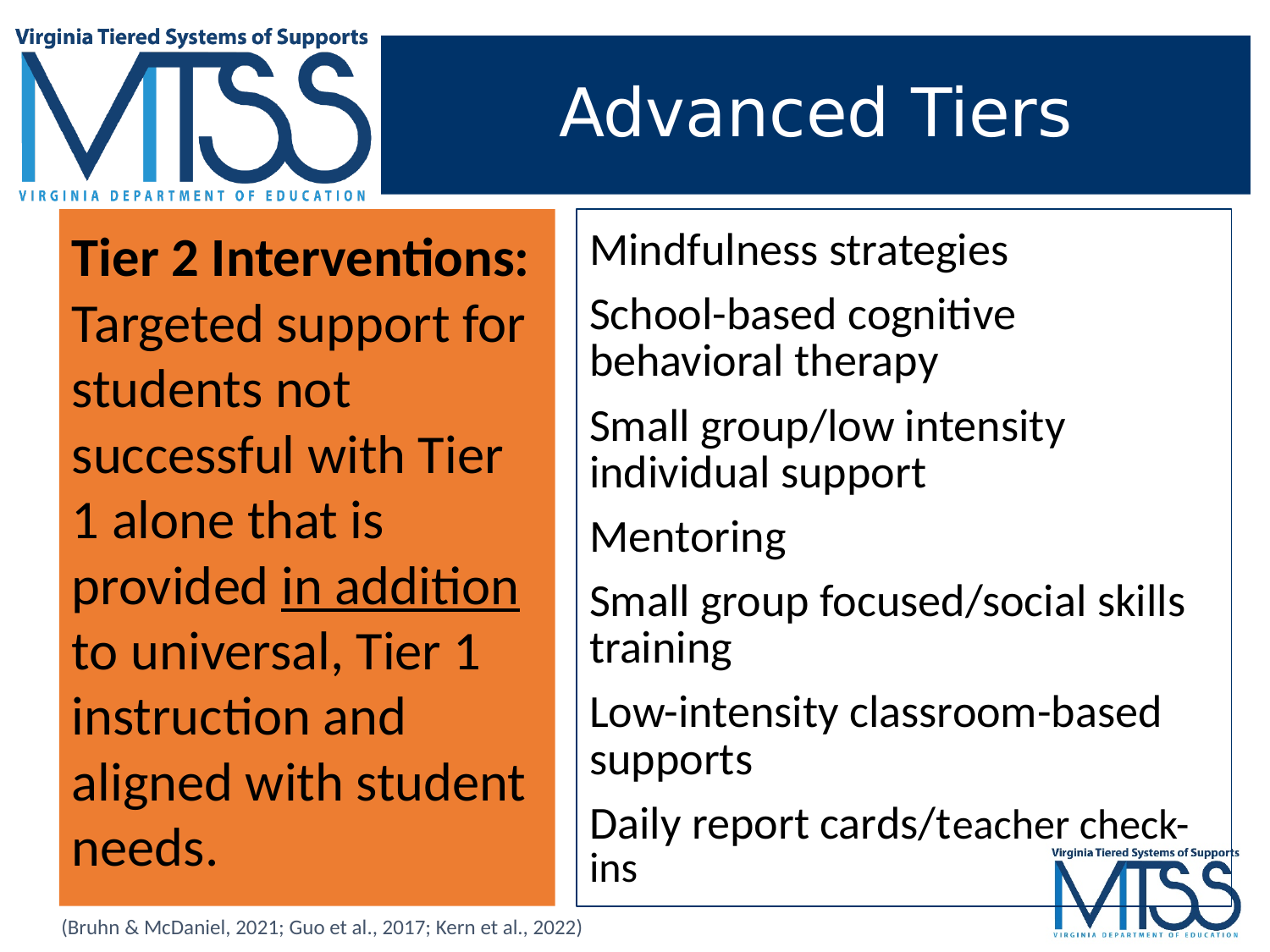

# Advanced Tiers
Tier 2 Interventions: Targeted support for students not successful with Tier 1 alone that is provided in addition to universal, Tier 1 instruction and aligned with student needs.

Mindfulness strategies
School-based cognitive behavioral therapy
Small group/low intensity individual support
Mentoring
Small group focused/social skills training
Low-intensity classroom-based supports
Daily report cards/teacher check-ins
Increased feedback and acknowledgement

(Bruhn & McDaniel, 2021; Guo et al., 2017; Kern et al., 2022)